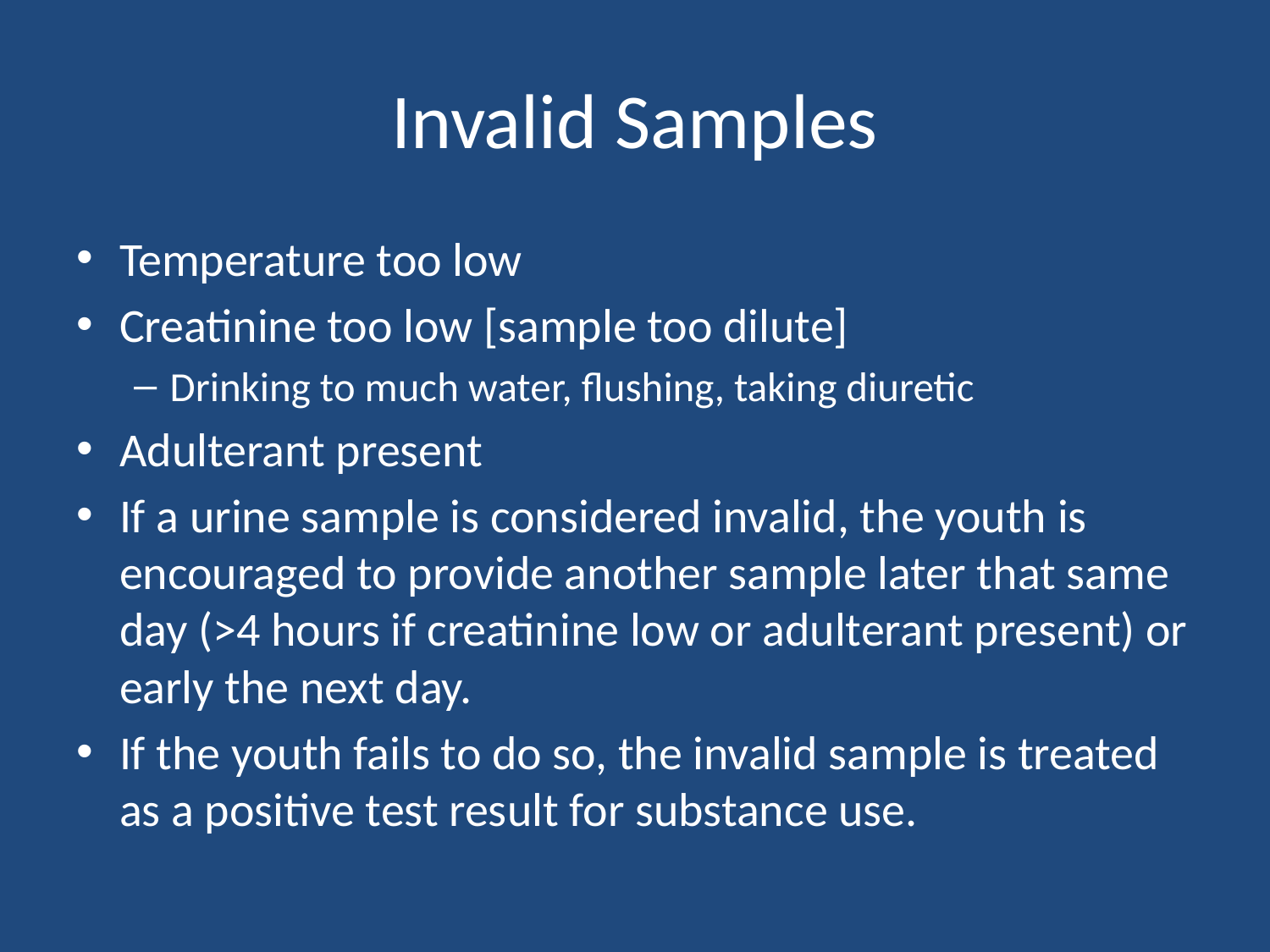

# Invalid Samples
Temperature too low
Creatinine too low [sample too dilute]
Drinking to much water, flushing, taking diuretic
Adulterant present
If a urine sample is considered invalid, the youth is encouraged to provide another sample later that same day (>4 hours if creatinine low or adulterant present) or early the next day.
If the youth fails to do so, the invalid sample is treated as a positive test result for substance use.